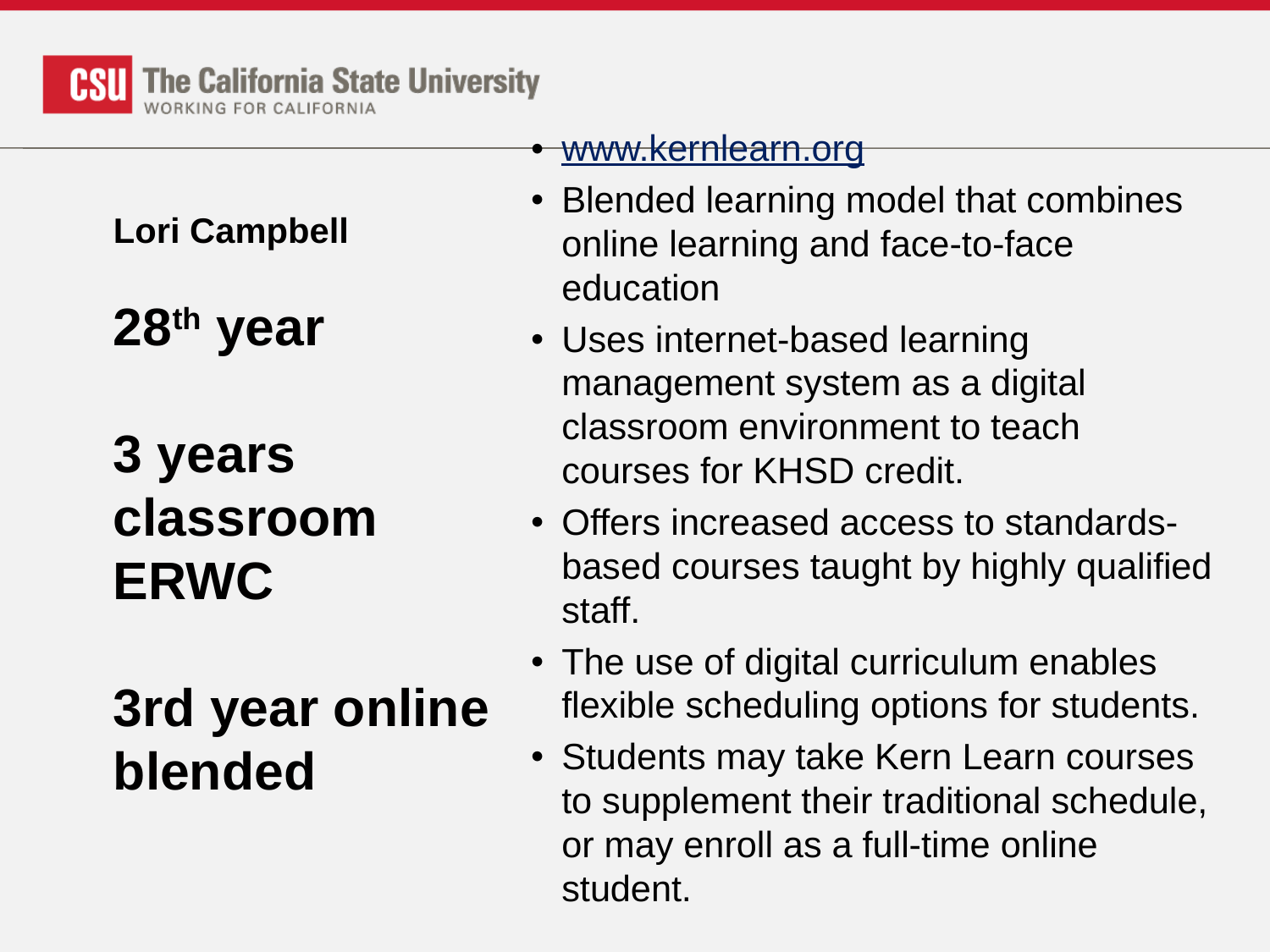

www.kernlearn.org
Blended learning model that combines online learning and face-to-face education
Uses internet-based learning management system as a digital classroom environment to teach courses for KHSD credit.
Offers increased access to standards-based courses taught by highly qualified staff.
The use of digital curriculum enables flexible scheduling options for students.
Students may take Kern Learn courses to supplement their traditional schedule, or may enroll as a full-time online student.

# Lori Campbell 28th year 3 years classroom ERWC 3rd year online blended